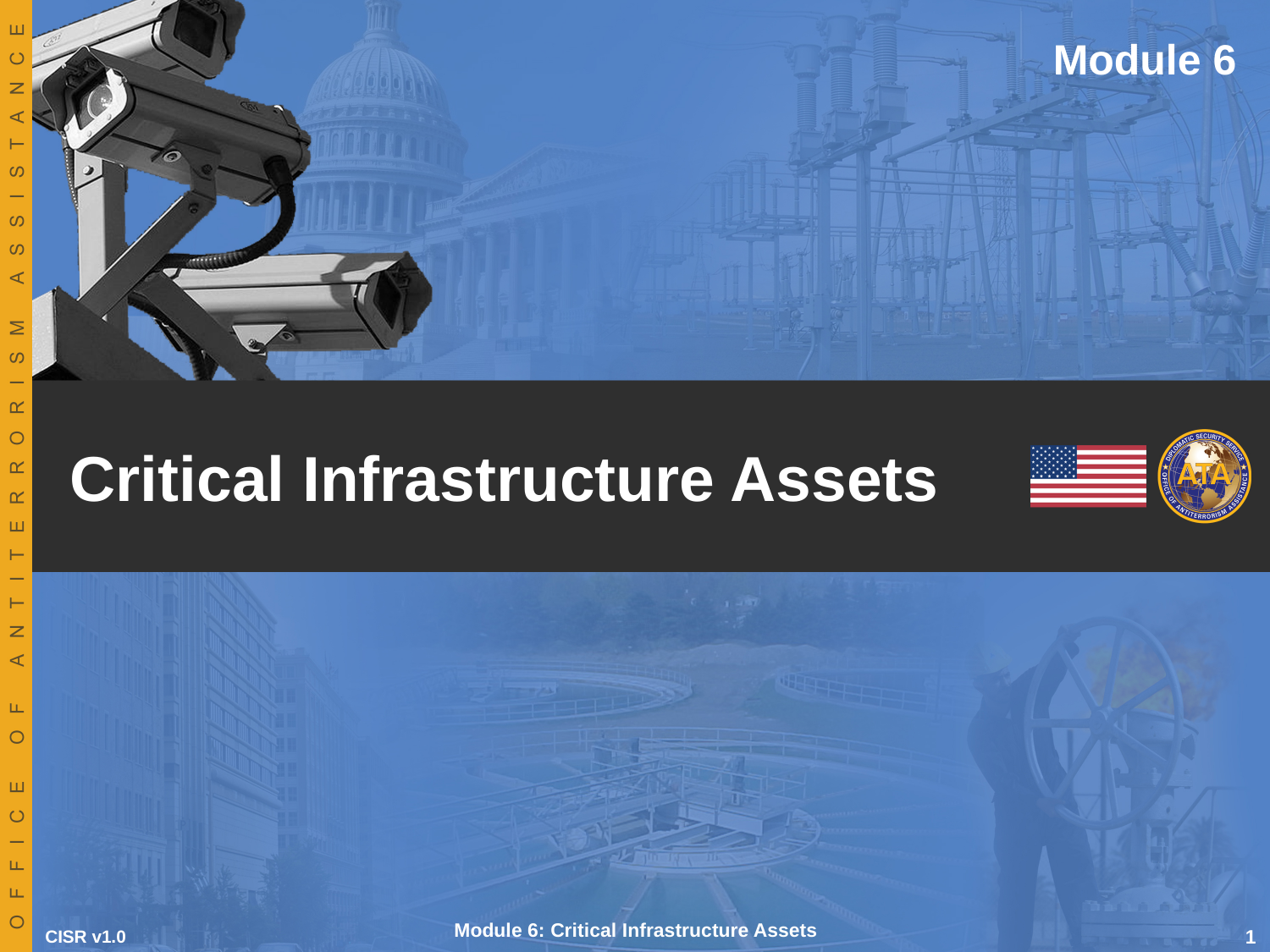

Module 6
# Critical Infrastructure Assets
Module 6: Critical Infrastructure Assets
CISR v1.0
 1